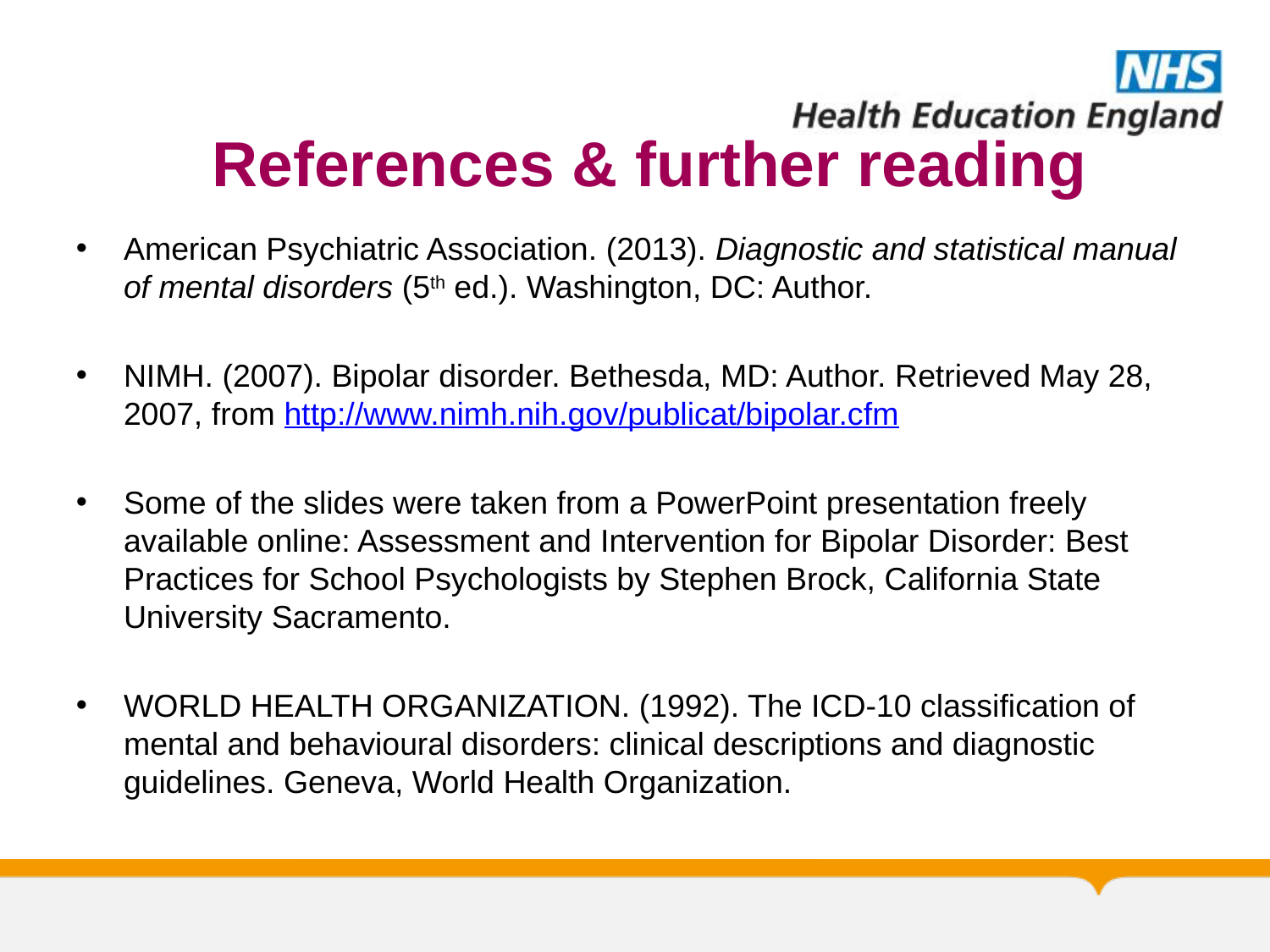

# References & further reading
American Psychiatric Association. (2013). Diagnostic and statistical manual of mental disorders (5th ed.). Washington, DC: Author.

NIMH. (2007). Bipolar disorder. Bethesda, MD: Author. Retrieved May 28, 2007, from http://www.nimh.nih.gov/publicat/bipolar.cfm

Some of the slides were taken from a PowerPoint presentation freely available online: Assessment and Intervention for Bipolar Disorder: Best Practices for School Psychologists by Stephen Brock, California State University Sacramento.

WORLD HEALTH ORGANIZATION. (1992). The ICD-10 classification of mental and behavioural disorders: clinical descriptions and diagnostic guidelines. Geneva, World Health Organization.